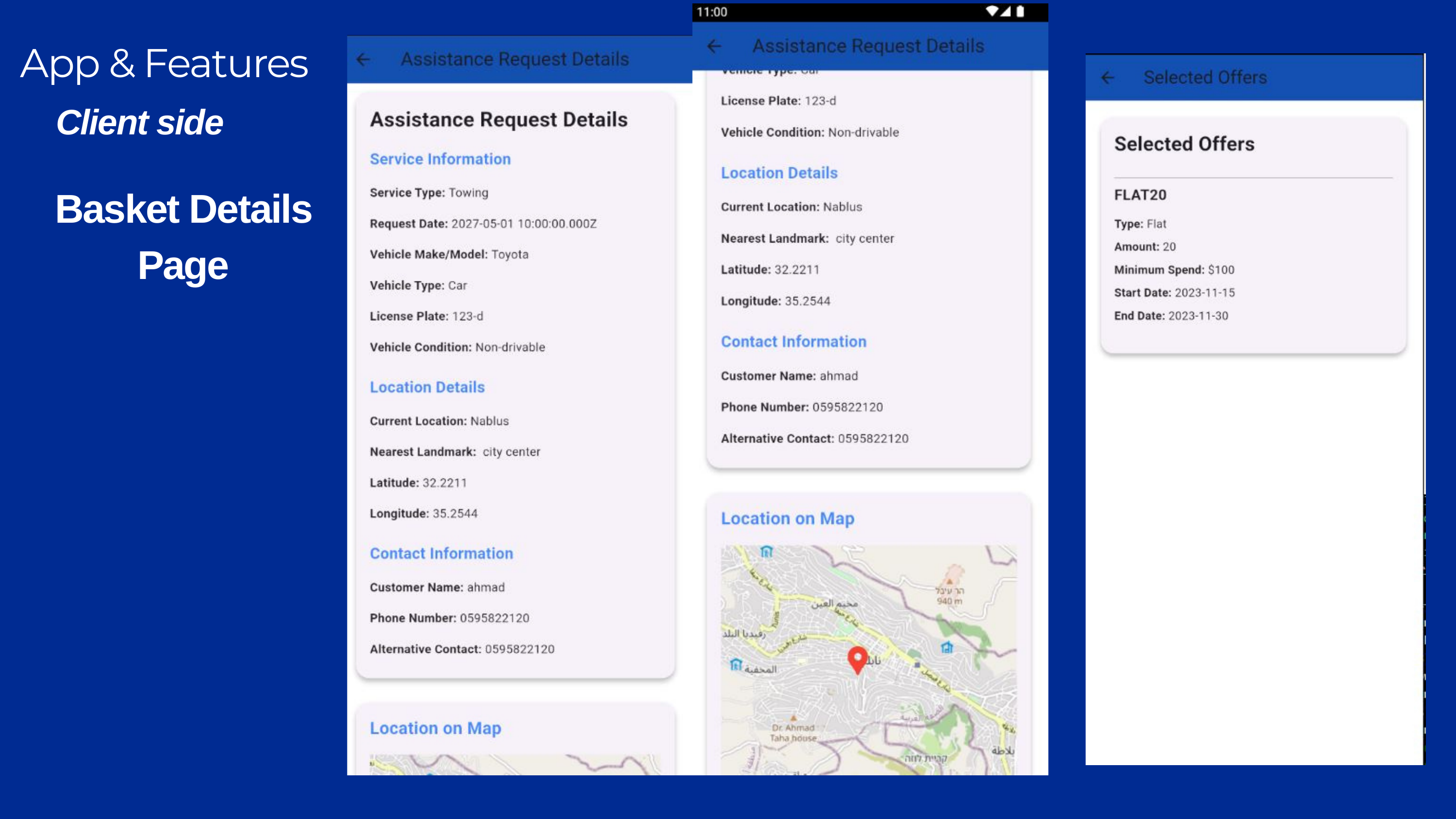

App & Features

Client side
Basket Details Page